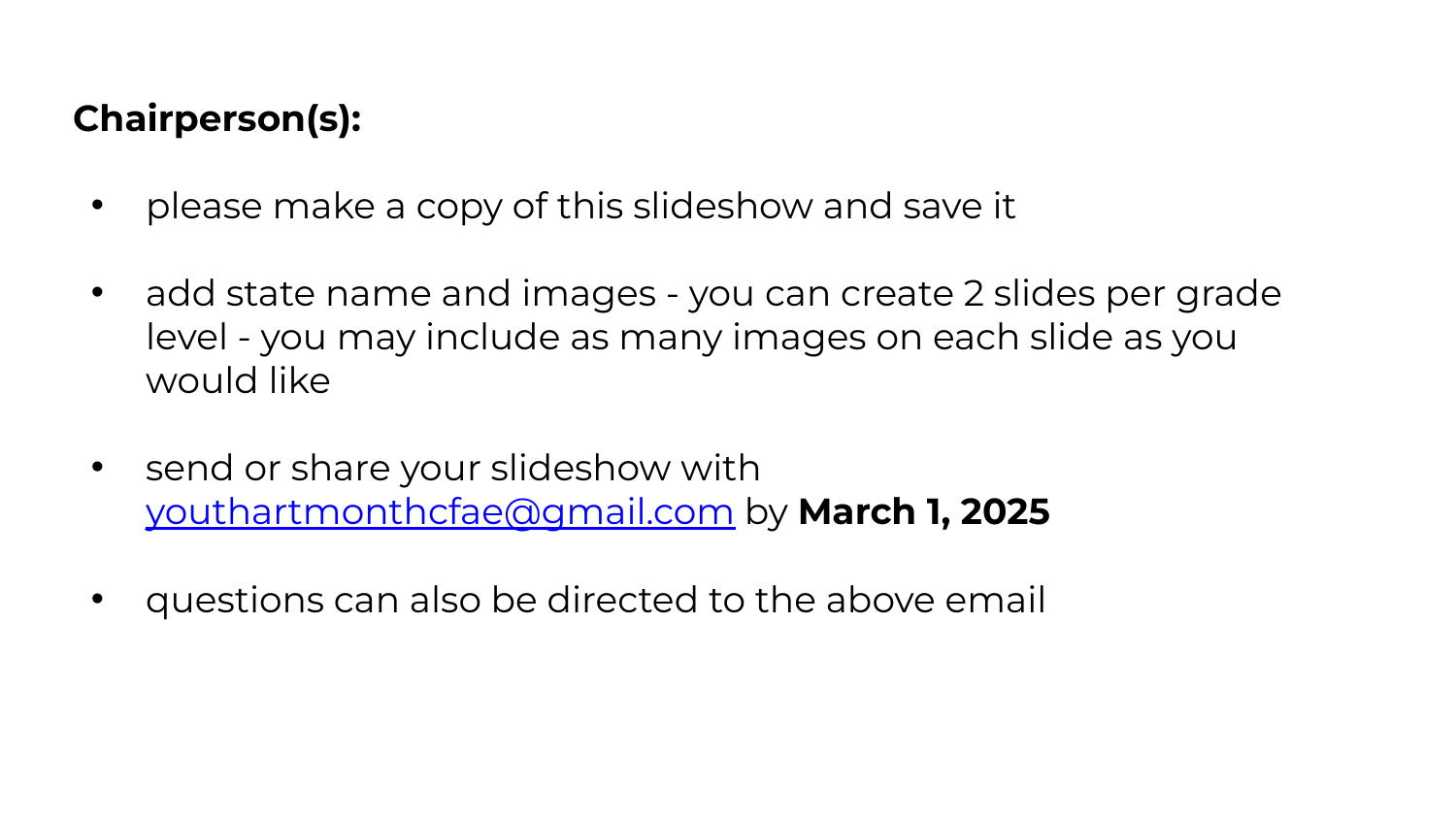

Chairperson(s):

please make a copy of this slideshow and save it

add state name and images - you can create 2 slides per grade level - you may include as many images on each slide as you would like

send or share your slideshow with youthartmonthcfae@gmail.com by March 1, 2025

questions can also be directed to the above email